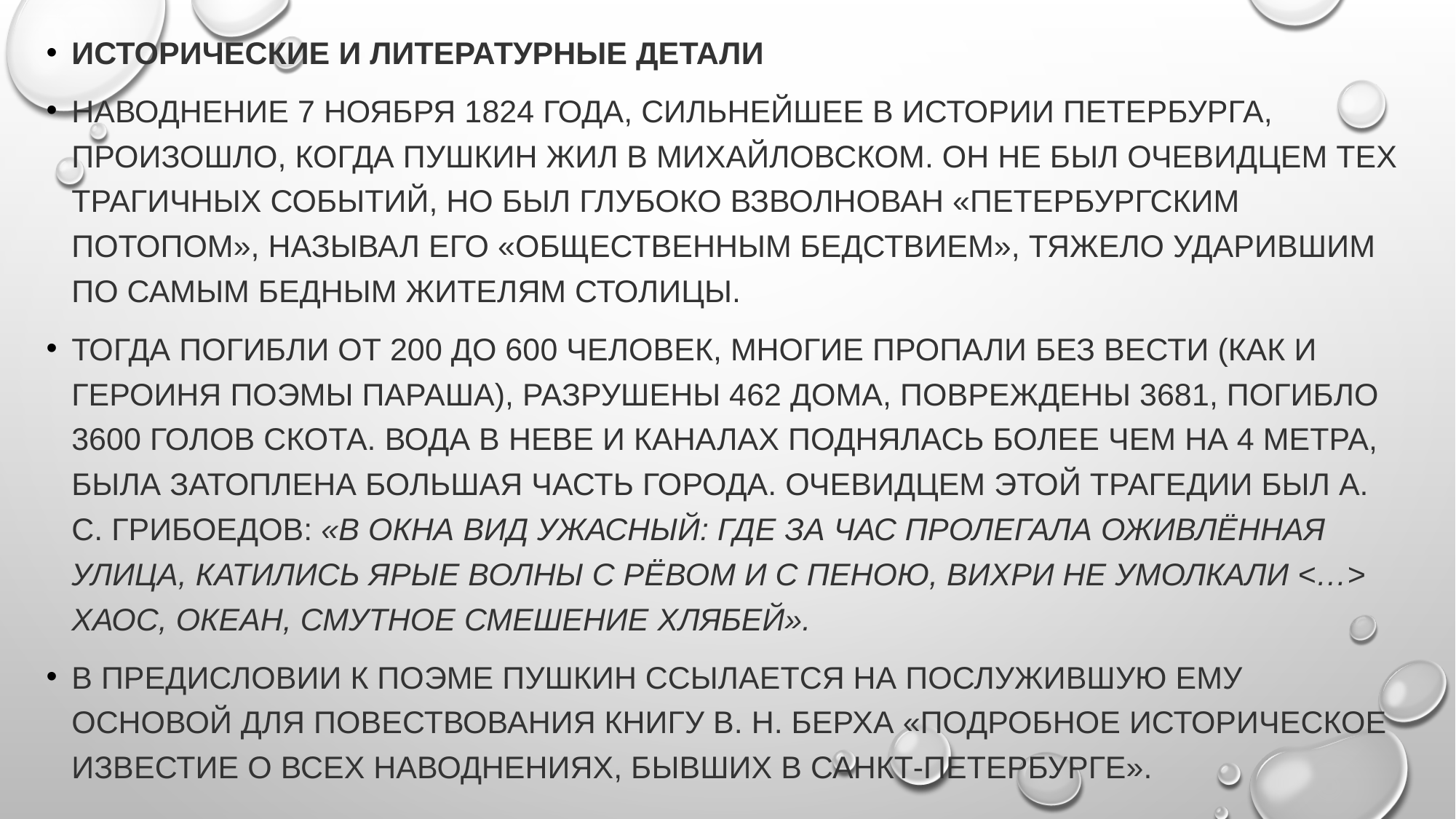

Исторические и литературные детали
Наводнение 7 ноября 1824 года, сильнейшее в истории Петербурга, произошло, когда Пушкин жил в Михайловском. Он не был очевидцем тех трагичных событий, но был глубоко взволнован «петербургским потопом», называл его «общественным бедствием», тяжело ударившим по самым бедным жителям столицы.
Тогда погибли от 200 до 600 человек, многие пропали без вести (как и героиня поэмы Параша), разрушены 462 дома, повреждены 3681, погибло 3600 голов скота. Вода в Неве и каналах поднялась более чем на 4 метра, была затоплена большая часть города. Очевидцем этой трагедии был А. С. Грибоедов: «В окна вид ужасный: где за час пролегала оживлённая улица, катились ярые волны с рёвом и с пеною, вихри не умолкали <…> хаос, океан, смутное смешение хлябей».
В предисловии к поэме Пушкин ссылается на послужившую ему основой для повествования книгу В. Н. Берха «Подробное историческое известие о всех наводнениях, бывших в Санкт-Петербурге».

#